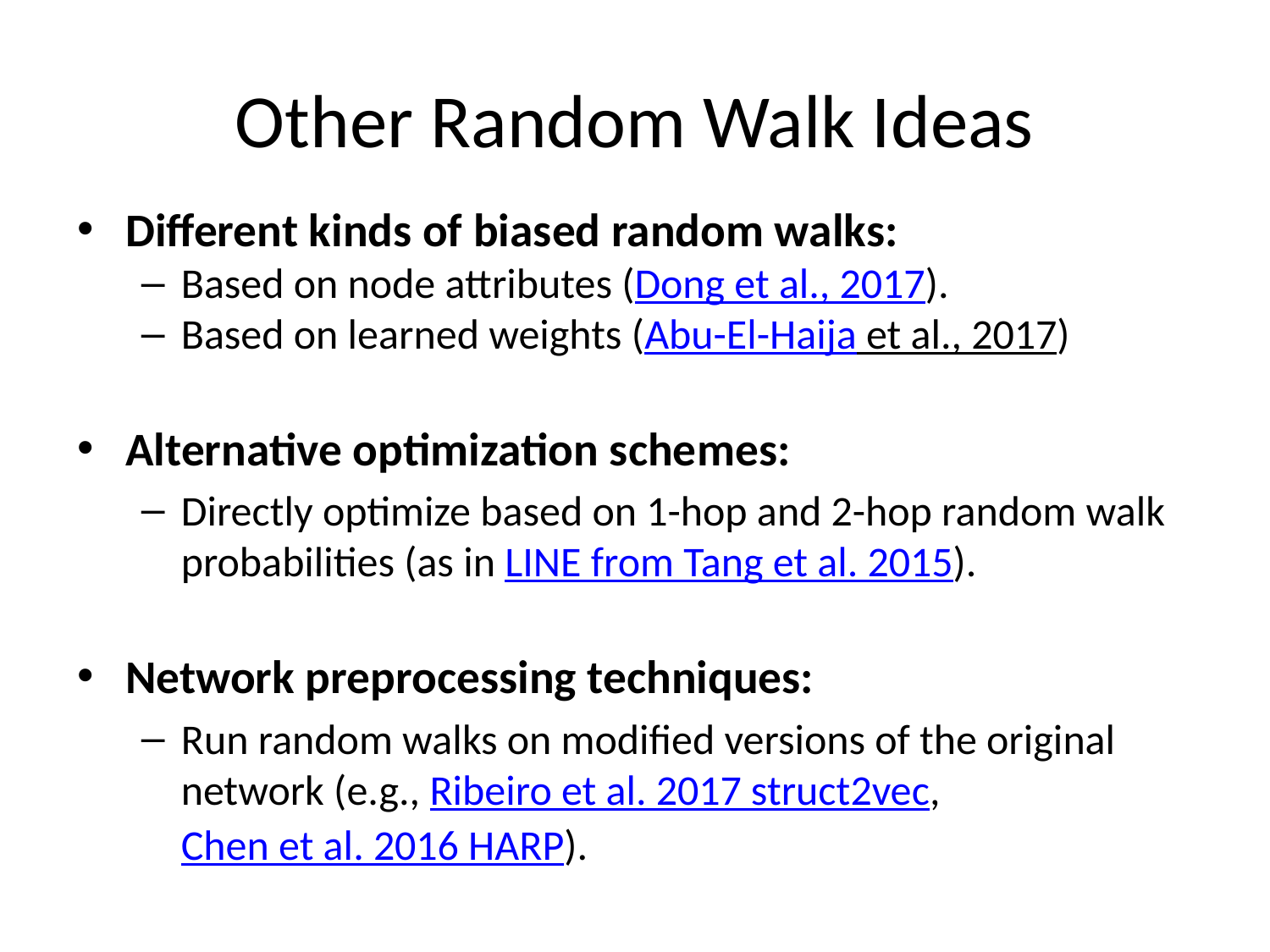

# Other Random Walk Ideas
Different kinds of biased random walks:
Based on node attributes (Dong et al., 2017).
Based on learned weights (Abu-El-Haija et al., 2017)

Alternative optimization schemes:
Directly optimize based on 1-hop and 2-hop random walk probabilities (as in LINE from Tang et al. 2015).

Network preprocessing techniques:
Run random walks on modified versions of the original network (e.g., Ribeiro et al. 2017 struct2vec, Chen et al. 2016 HARP).